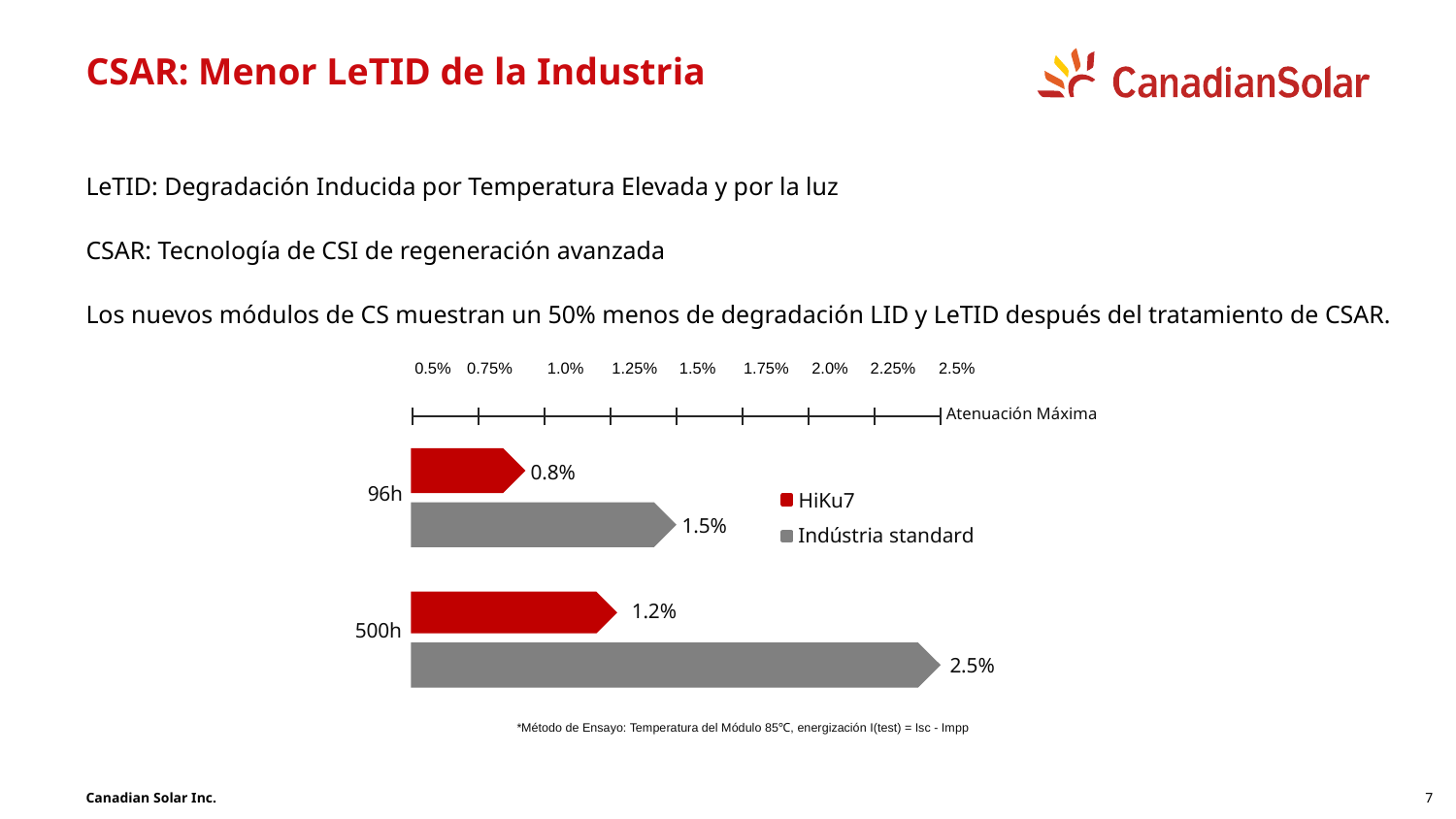

# CSAR: Menor LeTID de la Industria
LeTID: Degradación Inducida por Temperatura Elevada y por la luz

CSAR: Tecnología de CSI de regeneración avanzada

Los nuevos módulos de CS muestran un 50% menos de degradación LID y LeTID después del tratamiento de CSAR.

0.5%
0.75%
1.0%
1.25%
1.5%
1.75%
2.0%
2.25%
2.5%

0.8%
1.5%
1.2%
2.5%
Atenuación Máxima
96h
500h
HiKu7

Indústria standard

*Método de Ensayo: Temperatura del Módulo 85℃, energización I(test) = Isc - Impp